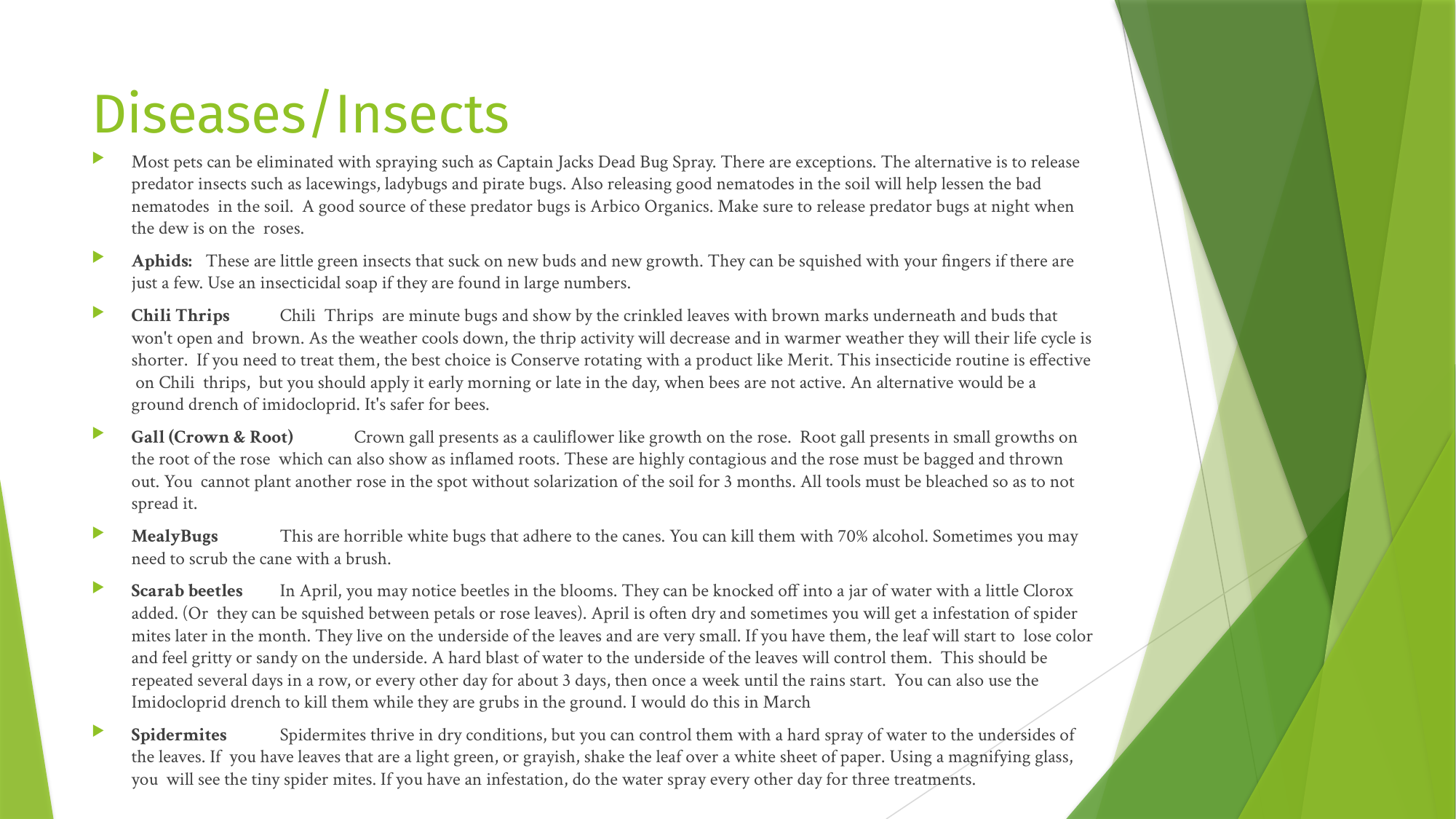

# Diseases/Insects
Most pets can be eliminated with spraying such as Captain Jacks Dead Bug Spray. There are exceptions. The alternative is to release  predator insects such as lacewings, ladybugs and pirate bugs. Also releasing good nematodes in the soil will help lessen the bad nematodes  in the soil.  A good source of these predator bugs is Arbico Organics. Make sure to release predator bugs at night when the dew is on the  roses.
Aphids:   	These are little green insects that suck on new buds and new growth. They can be squished with your fingers if there are  just a few. Use an insecticidal soap if they are found in large numbers.
Chili Thrips 	Chili  Thrips  are minute bugs and show by the crinkled leaves with brown marks underneath and buds that won't open and  brown. As the weather cools down, the thrip activity will decrease and in warmer weather they will their life cycle is shorter.  If you need to treat them, the best choice is Conserve rotating with a product like Merit. This insecticide routine is effective  on Chili  thrips,  but you should apply it early morning or late in the day, when bees are not active. An alternative would be a  ground drench of imidocloprid. It's safer for bees.
Gall (Crown & Root)	Crown gall presents as a cauliflower like growth on the rose.  Root gall presents in small growths on the root of the rose  which can also show as inflamed roots. These are highly contagious and the rose must be bagged and thrown out. You  cannot plant another rose in the spot without solarization of the soil for 3 months. All tools must be bleached so as to not spread it.
MealyBugs	This are horrible white bugs that adhere to the canes. You can kill them with 70% alcohol. Sometimes you may need to scrub the cane with a brush.
Scarab beetles 	In April, you may notice beetles in the blooms. They can be knocked off into a jar of water with a little Clorox added. (Or  they can be squished between petals or rose leaves). April is often dry and sometimes you will get a infestation of spider  mites later in the month. They live on the underside of the leaves and are very small. If you have them, the leaf will start to  lose color and feel gritty or sandy on the underside. A hard blast of water to the underside of the leaves will control them.  This should be repeated several days in a row, or every other day for about 3 days, then once a week until the rains start.  You can also use the Imidocloprid drench to kill them while they are grubs in the ground. I would do this in March
Spidermites	Spidermites thrive in dry conditions, but you can control them with a hard spray of water to the undersides of the leaves. If  you have leaves that are a light green, or grayish, shake the leaf over a white sheet of paper. Using a magnifying glass, you  will see the tiny spider mites. If you have an infestation, do the water spray every other day for three treatments.